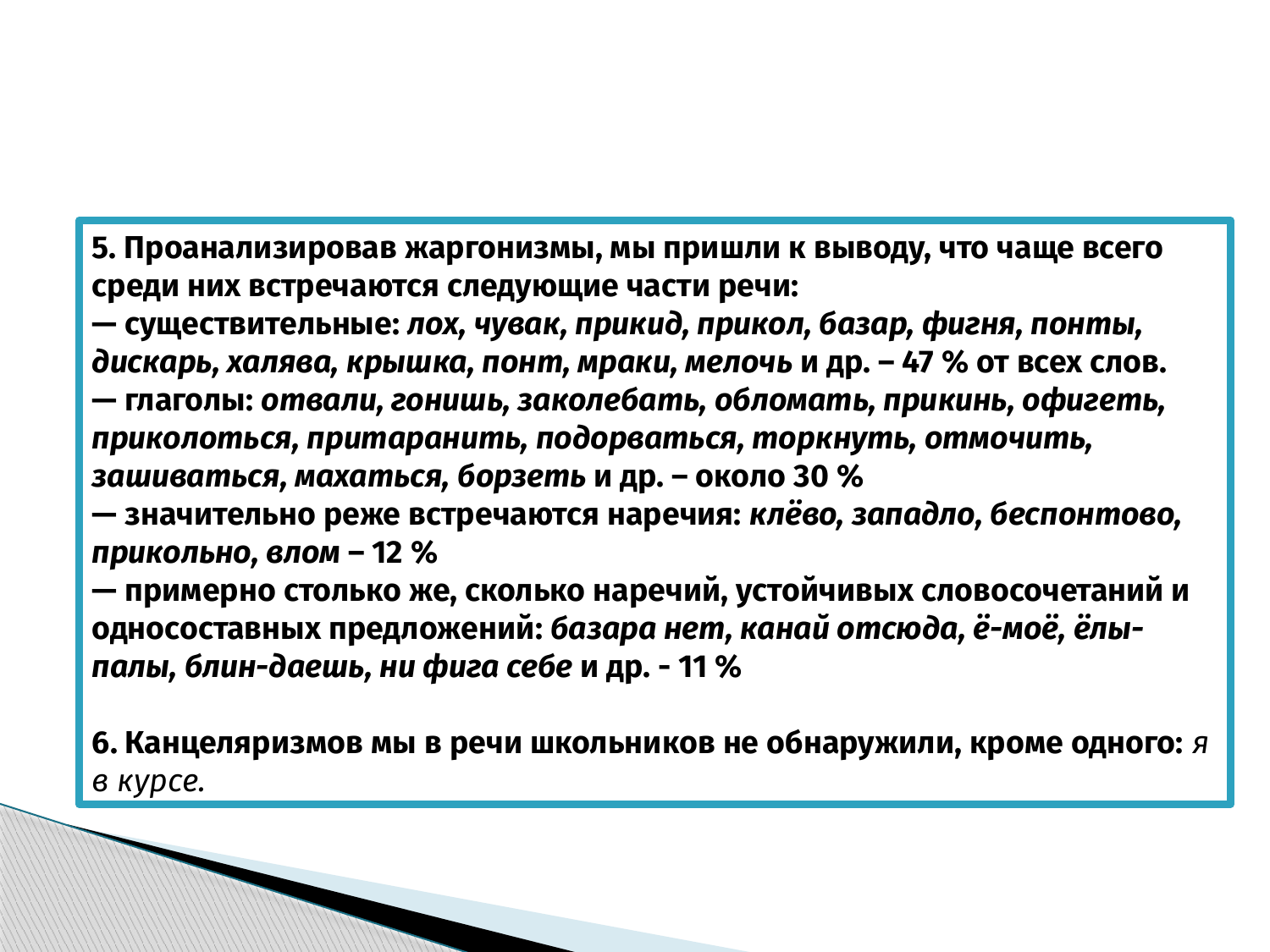

5. Проанализировав жаргонизмы, мы пришли к выводу, что чаще всего среди них встречаются следующие части речи:
— существительные: лох, чувак, прикид, прикол, базар, фигня, понты, дискарь, халява, крышка, понт, мраки, мелочь и др. – 47 % от всех слов.
— глаголы: отвали, гонишь, заколебать, обломать, прикинь, офигеть, приколоться, притаранить, подорваться, торкнуть, отмочить, зашиваться, махаться, борзеть и др. – около 30 %
— значительно реже встречаются наречия: клёво, западло, беспонтово, прикольно, влом – 12 %
— примерно столько же, сколько наречий, устойчивых словосочетаний и односоставных предложений: базара нет, канай отсюда, ё-моё, ёлы-палы, блин-даешь, ни фига себе и др. - 11 %
6. Канцеляризмов мы в речи школьников не обнаружили, кроме одного: я в курсе.